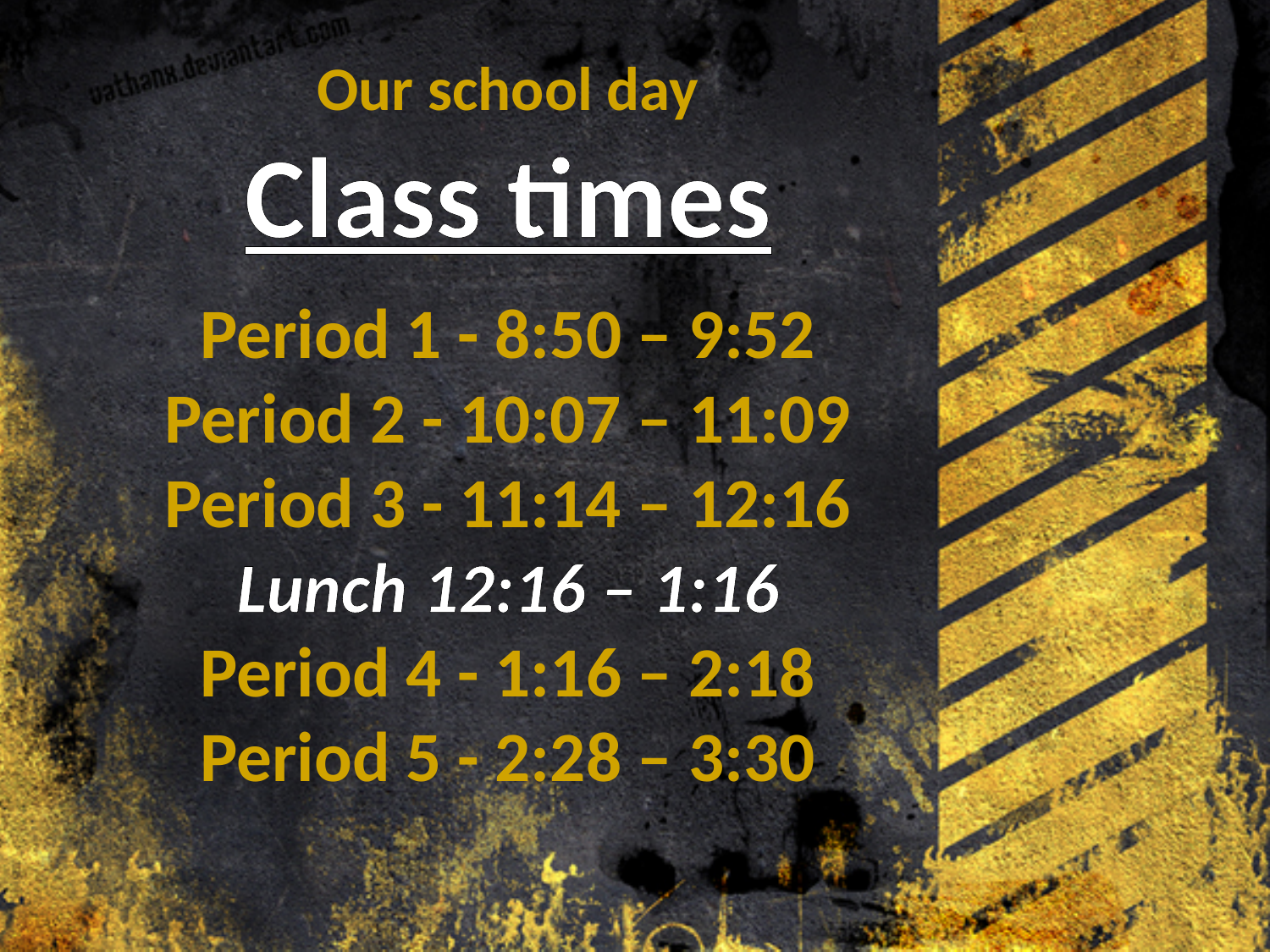

#
Our school day
Class times
Period 1 - 8:50 – 9:52
Period 2 - 10:07 – 11:09
Period 3 - 11:14 – 12:16
Lunch 12:16 – 1:16
Period 4 - 1:16 – 2:18
Period 5 - 2:28 – 3:30